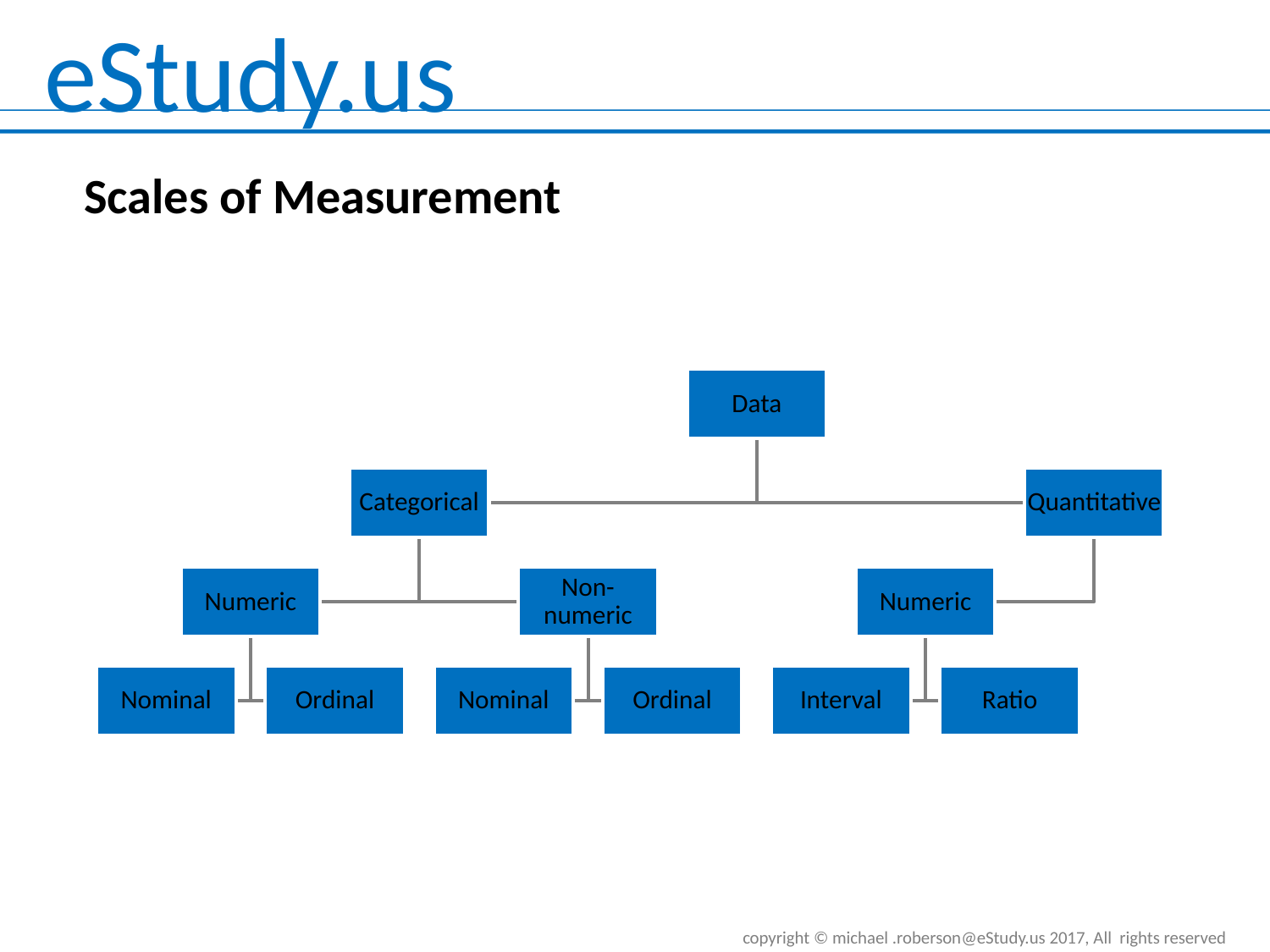

Scales of Measurement
Data
Categorical
Numeric
Nominal
Ordinal
Non-numeric
Nominal
Ordinal
Quantitative
Numeric
Interval
Ratio